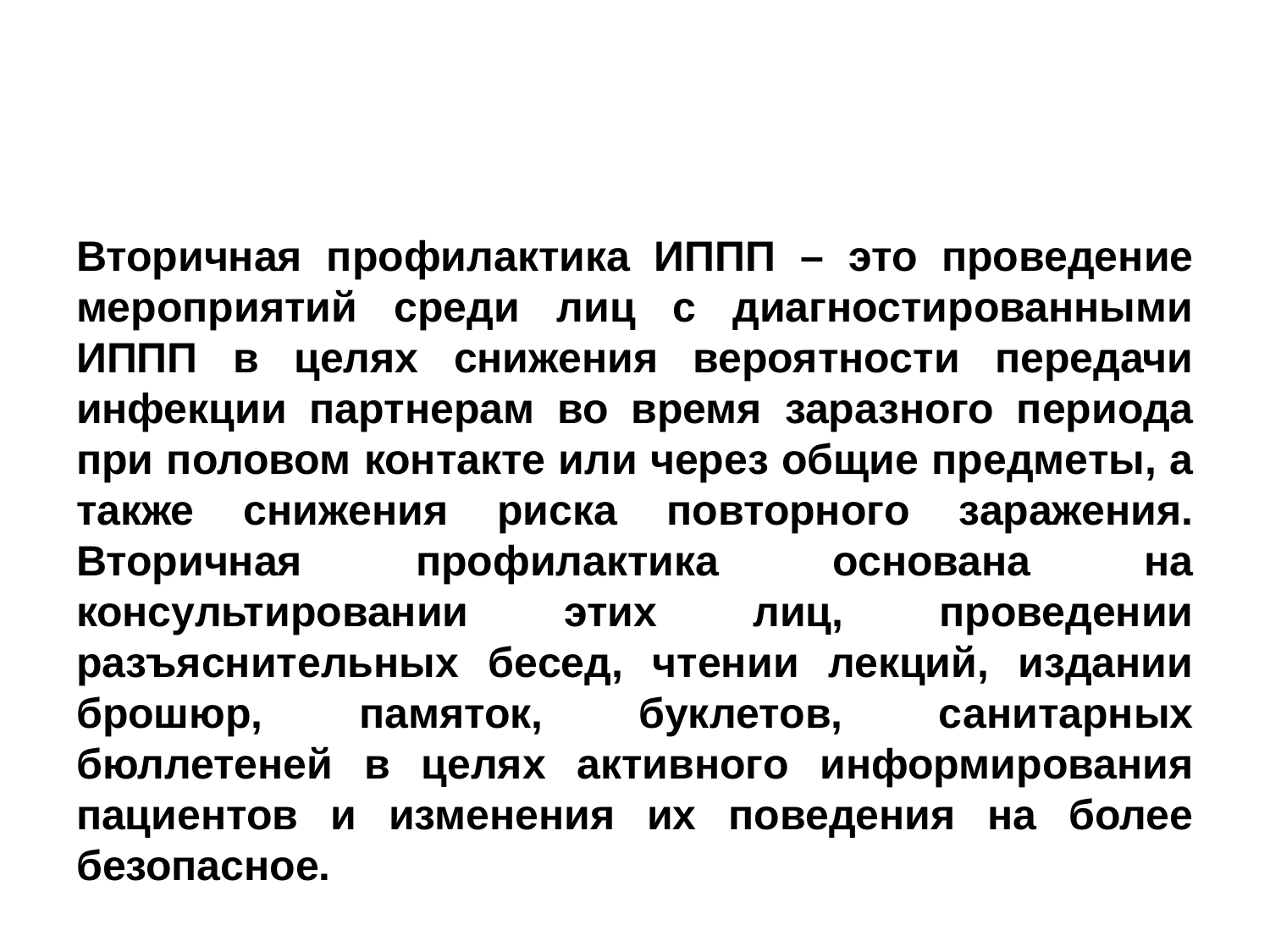

#
Вторичная профилактика ИППП – это проведение мероприятий среди лиц с диагностированными ИППП в целях снижения вероятности передачи инфекции партнерам во время заразного периода при половом контакте или через общие предметы, а также снижения риска повторного заражения. Вторичная профилактика основана на консультировании этих лиц, проведении разъяснительных бесед, чтении лекций, издании брошюр, памяток, буклетов, санитарных бюллетеней в целях активного информирования пациентов и изменения их поведения на более безопасное.